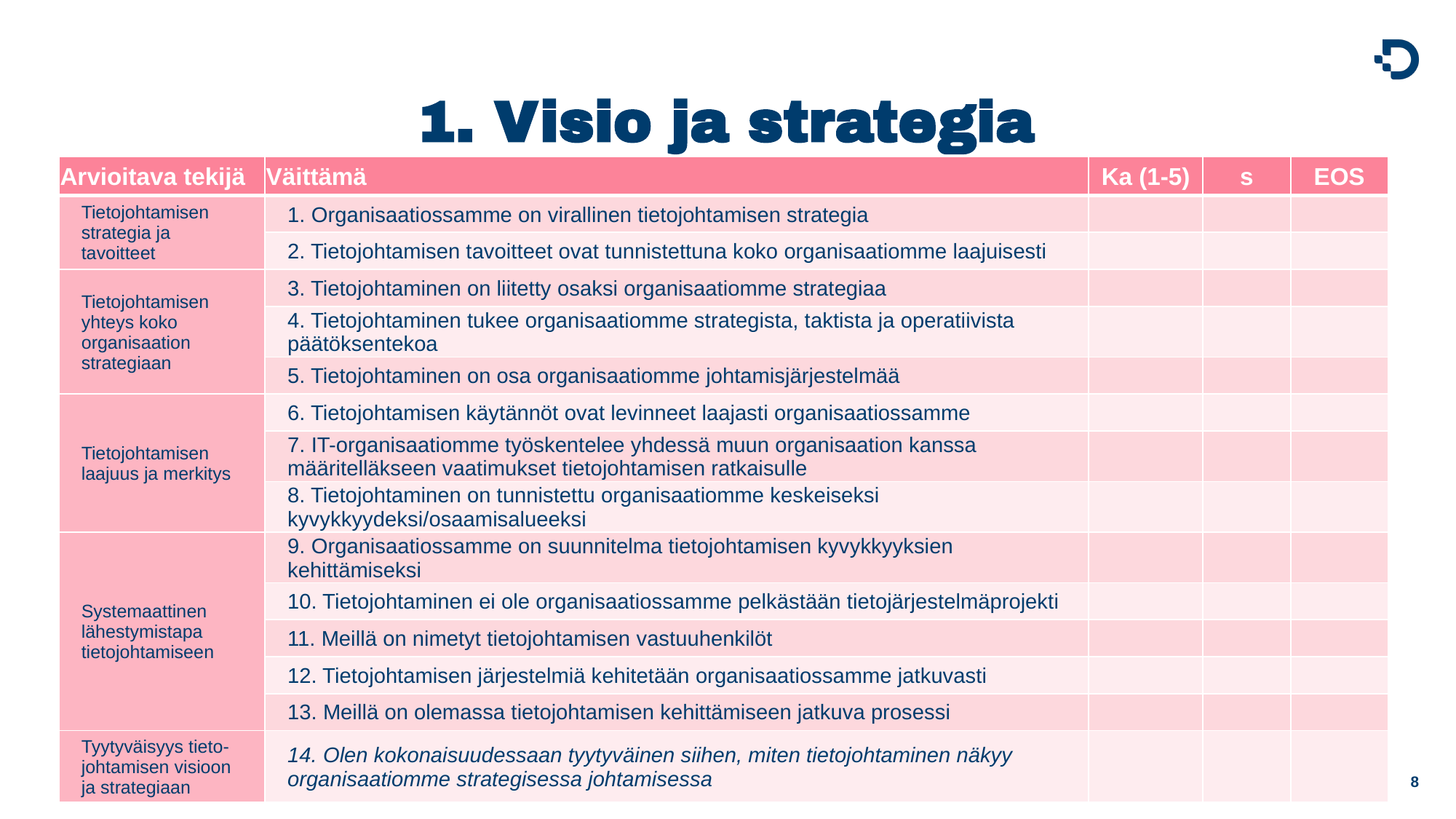

# 1. Visio ja strategia
| Arvioitava tekijä | Väittämä | Ka (1-5) | s | EOS |
| --- | --- | --- | --- | --- |
| Tietojohtamisen strategia ja tavoitteet | 1. Organisaatiossamme on virallinen tietojohtamisen strategia |  |  |  |
|  | 2. Tietojohtamisen tavoitteet ovat tunnistettuna koko organisaatiomme laajuisesti |  |  |  |
| Tietojohtamisen yhteys koko organisaation strategiaan | 3. Tietojohtaminen on liitetty osaksi organisaatiomme strategiaa |  |  |  |
|  | 4. Tietojohtaminen tukee organisaatiomme strategista, taktista ja operatiivista päätöksentekoa |  |  |  |
|  | 5. Tietojohtaminen on osa organisaatiomme johtamisjärjestelmää |  |  |  |
| Tietojohtamisen laajuus ja merkitys | 6. Tietojohtamisen käytännöt ovat levinneet laajasti organisaatiossamme |  |  |  |
|  | 7. IT-organisaatiomme työskentelee yhdessä muun organisaation kanssa määritelläkseen vaatimukset tietojohtamisen ratkaisulle |  |  |  |
|  | 8. Tietojohtaminen on tunnistettu organisaatiomme keskeiseksi kyvykkyydeksi/osaamisalueeksi |  |  |  |
| Systemaattinen lähestymistapa tietojohtamiseen | 9. Organisaatiossamme on suunnitelma tietojohtamisen kyvykkyyksien kehittämiseksi |  |  |  |
|  | 10. Tietojohtaminen ei ole organisaatiossamme pelkästään tietojärjestelmäprojekti |  |  |  |
|  | 11. Meillä on nimetyt tietojohtamisen vastuuhenkilöt |  |  |  |
|  | 12. Tietojohtamisen järjestelmiä kehitetään organisaatiossamme jatkuvasti |  |  |  |
|  | 13. Meillä on olemassa tietojohtamisen kehittämiseen jatkuva prosessi |  |  |  |
| Tyytyväisyys tieto-johtamisen visioon ja strategiaan | 14. Olen kokonaisuudessaan tyytyväinen siihen, miten tietojohtaminen näkyy organisaatiomme strategisessa johtamisessa |  |  |  |
8